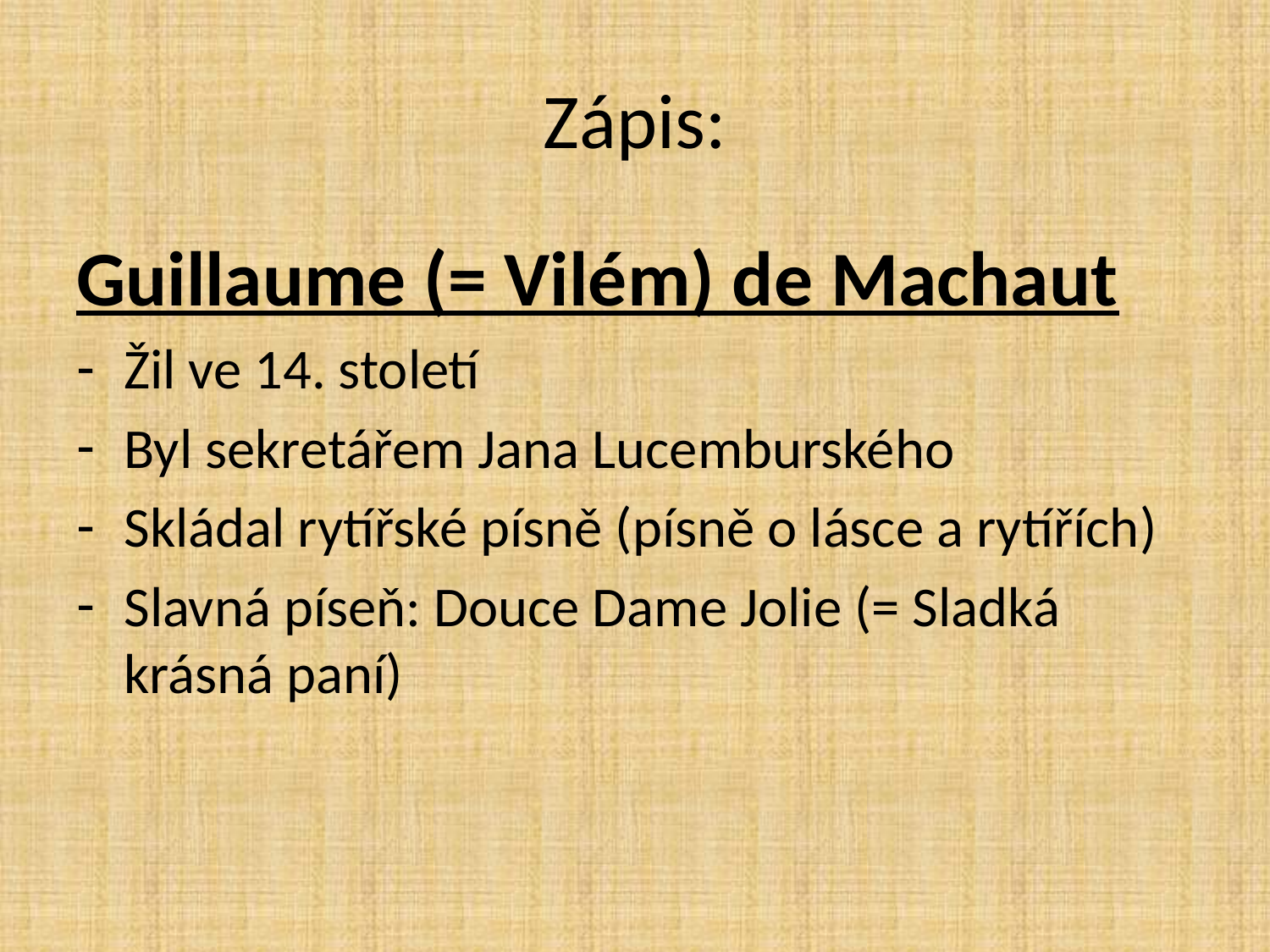

# Zápis:
Guillaume (= Vilém) de Machaut
Žil ve 14. století
Byl sekretářem Jana Lucemburského
Skládal rytířské písně (písně o lásce a rytířích)
Slavná píseň: Douce Dame Jolie (= Sladká krásná paní)